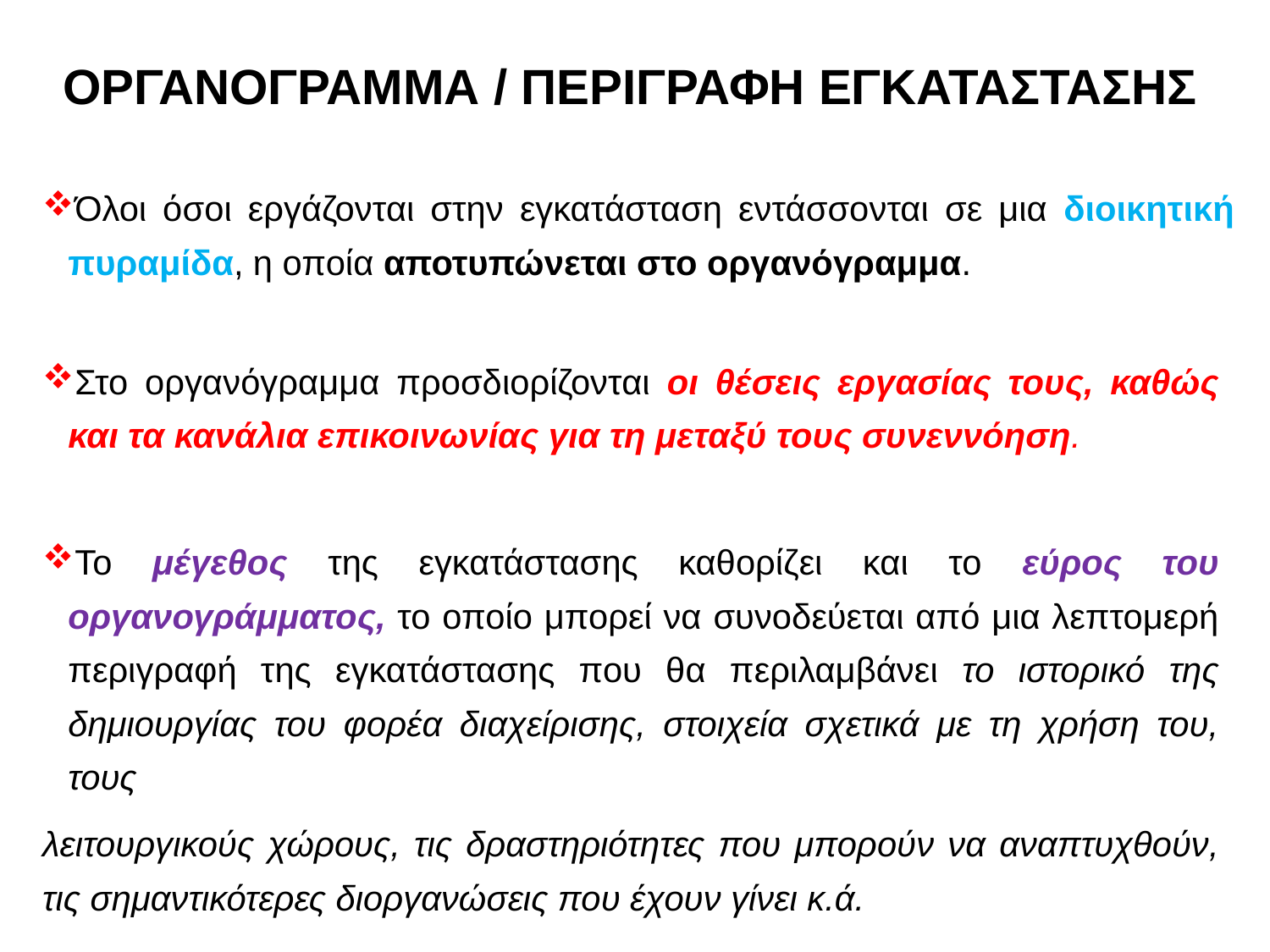

# ΟΡΓΑΝΟΓΡΑΜΜΑ / ΠΕΡΙΓΡΑΦΗ ΕΓΚΑΤΑΣΤΑΣΗΣ
Όλοι όσοι εργάζονται στην εγκατάσταση εντάσσονται σε μια διοικητική πυραμίδα, η οποία αποτυπώνεται στο οργανόγραμμα.

Στο οργανόγραμμα προσδιορίζονται οι θέσεις εργασίας τους, καθώς και τα κανάλια επικοινωνίας για τη μεταξύ τους συνεννόηση.

Το μέγεθος της εγκατάστασης καθορίζει και το εύρος του οργανογράμματος, το οποίο μπορεί να συνοδεύεται από μια λεπτομερή περιγραφή της εγκατάστασης που θα περιλαμβάνει το ιστορικό της δημιουργίας του φορέα διαχείρισης, στοιχεία σχετικά με τη χρήση του, τους
λειτουργικούς χώρους, τις δραστηριότητες που μπορούν να αναπτυχθούν, τις σημαντικότερες διοργανώσεις που έχουν γίνει κ.ά.